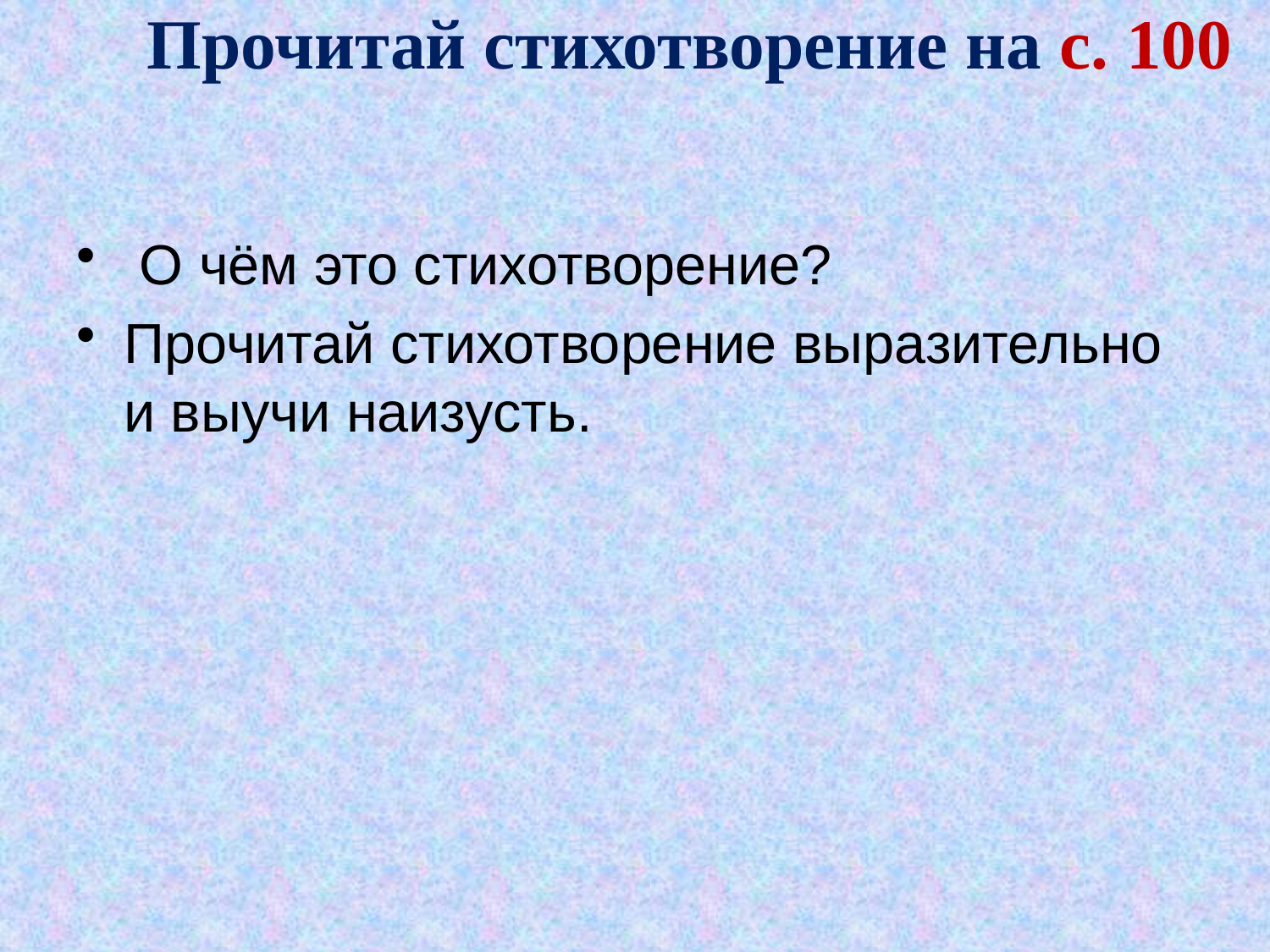

# Прочитай стихотворение на с. 100
 О чём это стихотворение?
Прочитай стихотворение выразительно и выучи наизусть.